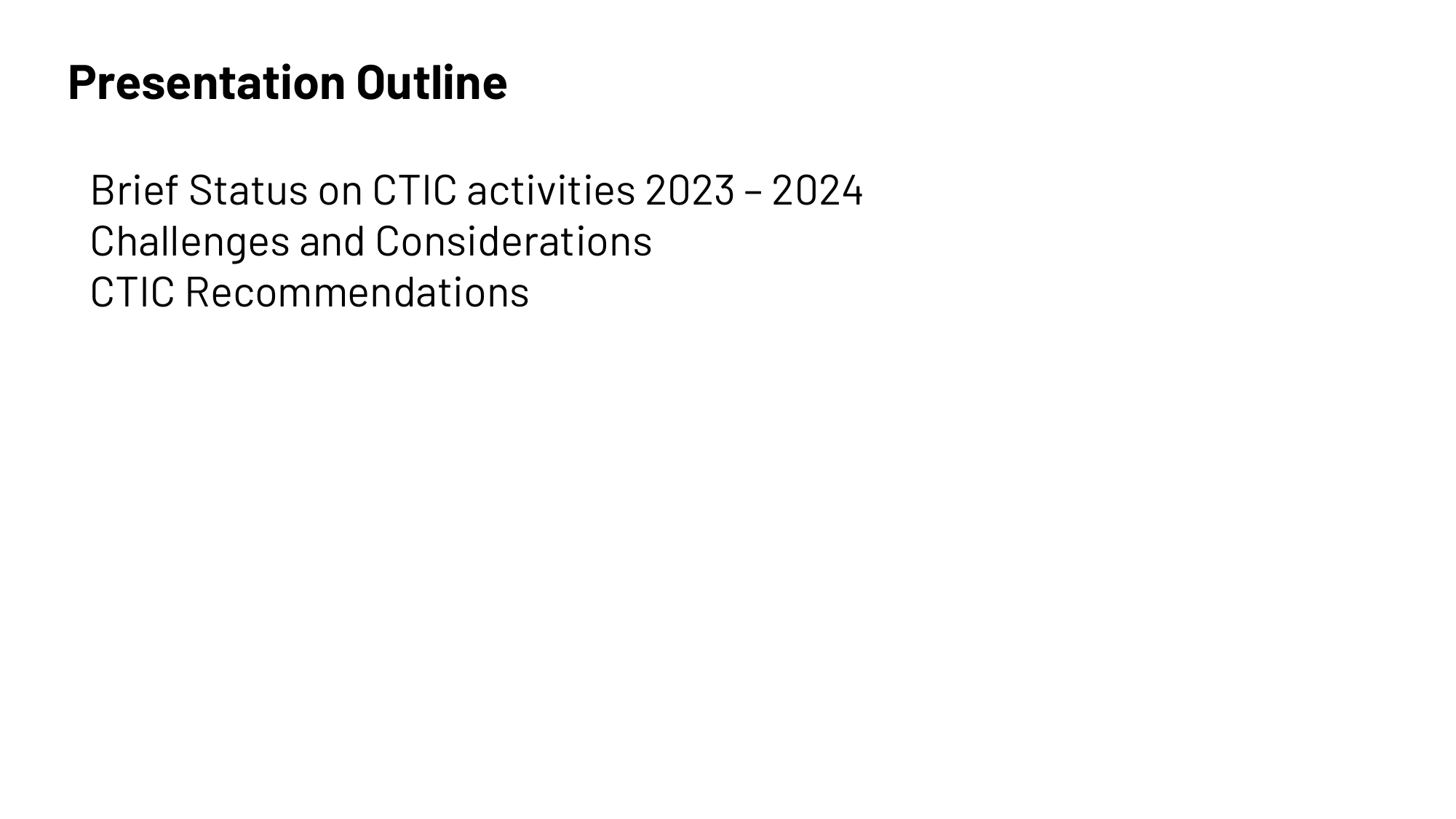

Presentation Outline
Brief Status on CTIC activities 2023 – 2024
Challenges and Considerations
CTIC Recommendations